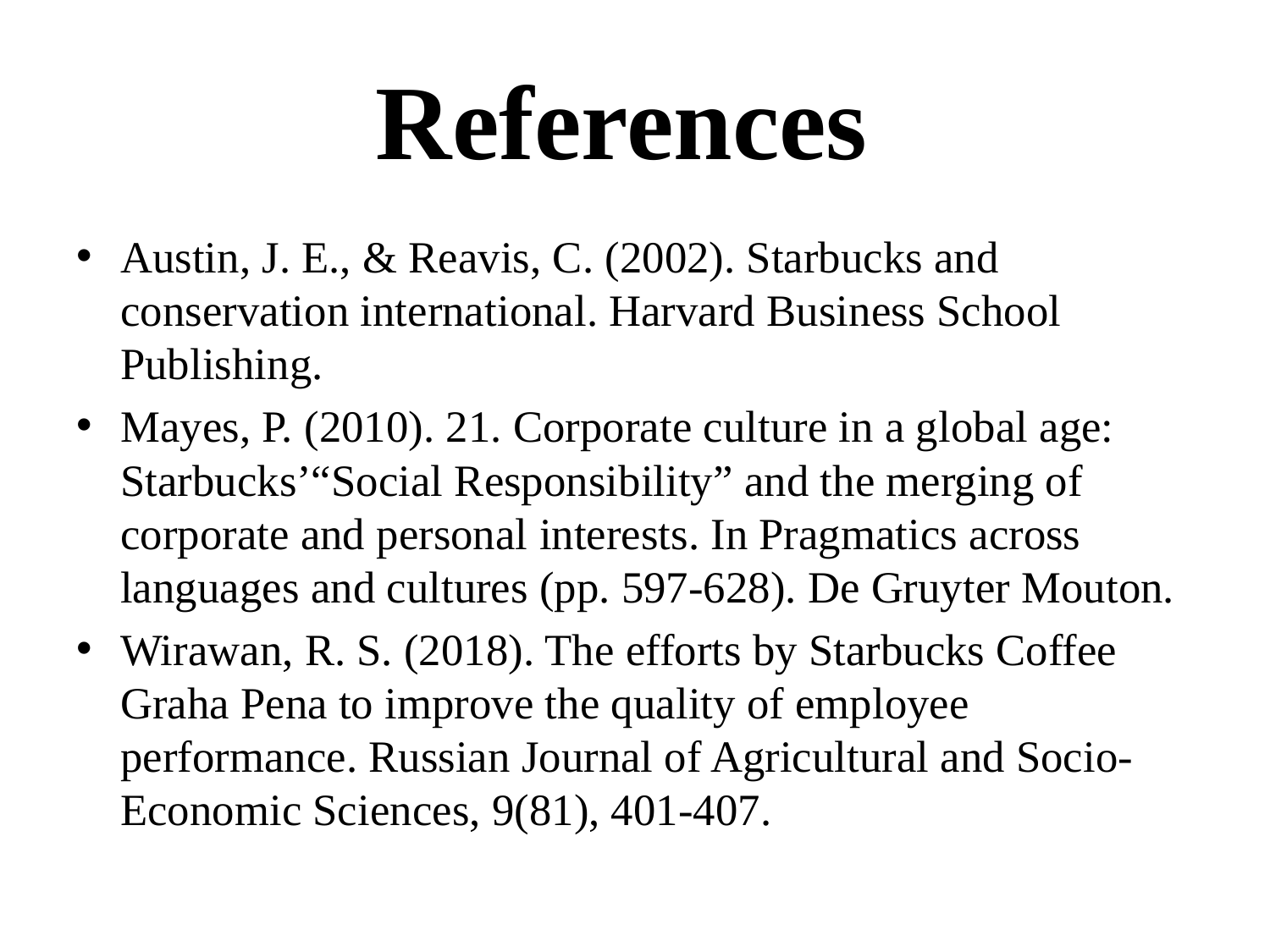

# References
Austin, J. E., & Reavis, C. (2002). Starbucks and conservation international. Harvard Business School Publishing.
Mayes, P. (2010). 21. Corporate culture in a global age: Starbucks’“Social Responsibility” and the merging of corporate and personal interests. In Pragmatics across languages and cultures (pp. 597-628). De Gruyter Mouton.
Wirawan, R. S. (2018). The efforts by Starbucks Coffee Graha Pena to improve the quality of employee performance. Russian Journal of Agricultural and Socio-Economic Sciences, 9(81), 401-407.